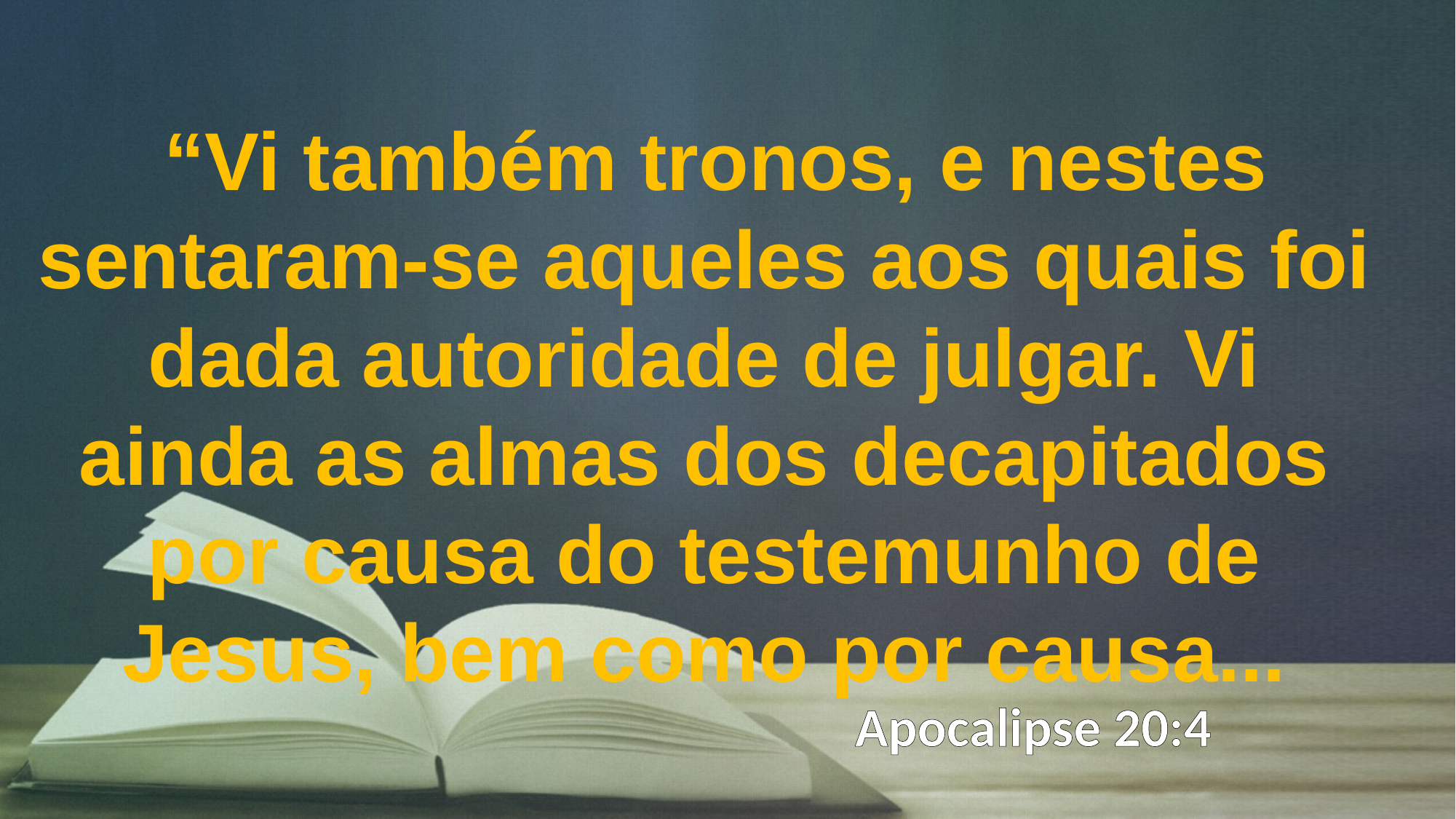

“Vi também tronos, e nestes sentaram-se aqueles aos quais foi dada autoridade de julgar. Vi ainda as almas dos decapitados por causa do testemunho de Jesus, bem como por causa...
Apocalipse 20:4